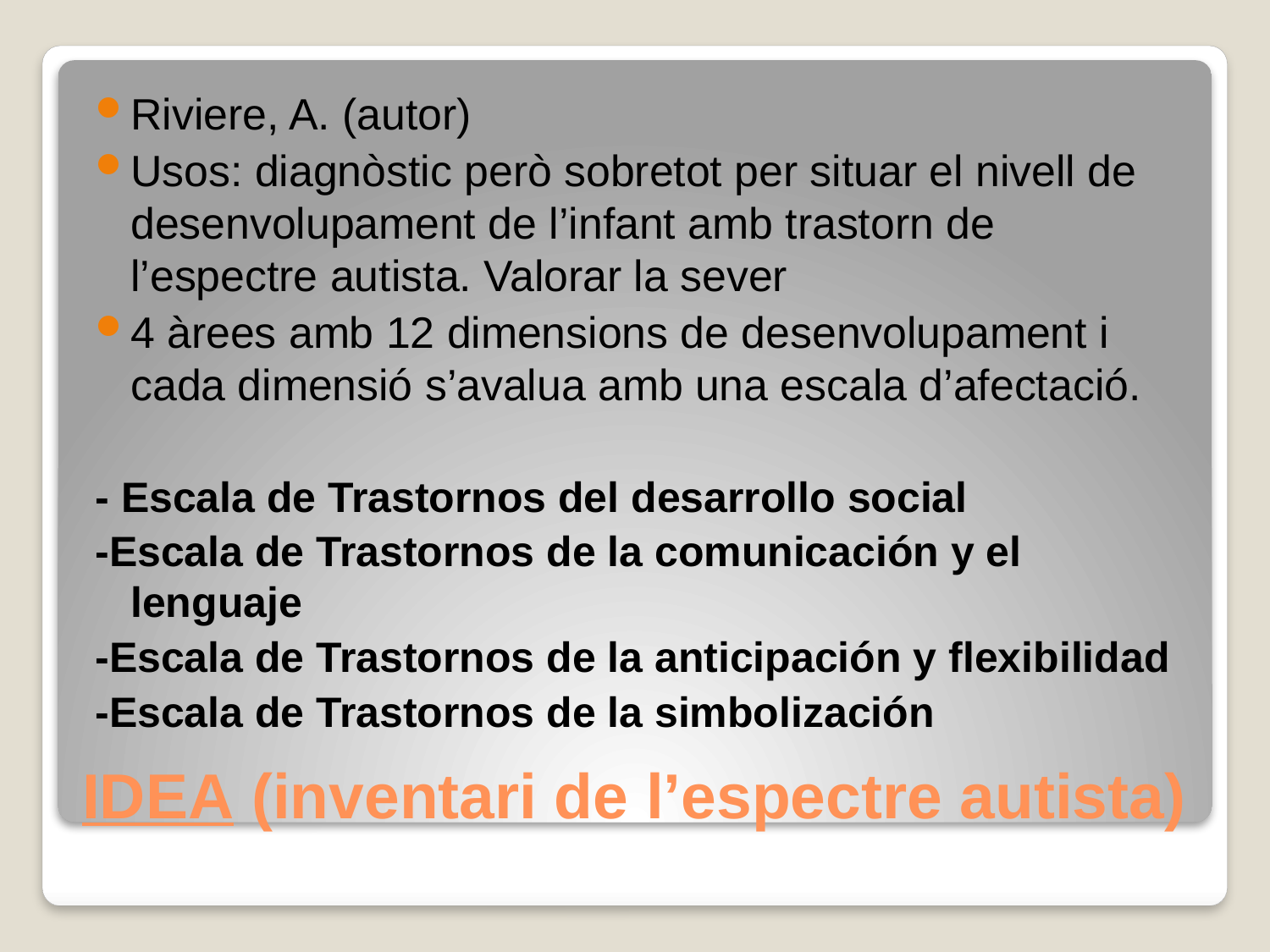

Riviere, A. (autor)
Usos: diagnòstic però sobretot per situar el nivell de desenvolupament de l’infant amb trastorn de l’espectre autista. Valorar la sever
4 àrees amb 12 dimensions de desenvolupament i cada dimensió s’avalua amb una escala d’afectació.

- Escala de Trastornos del desarrollo social
-Escala de Trastornos de la comunicación y el lenguaje
-Escala de Trastornos de la anticipación y flexibilidad
-Escala de Trastornos de la simbolización
# IDEA (inventari de l’espectre autista)